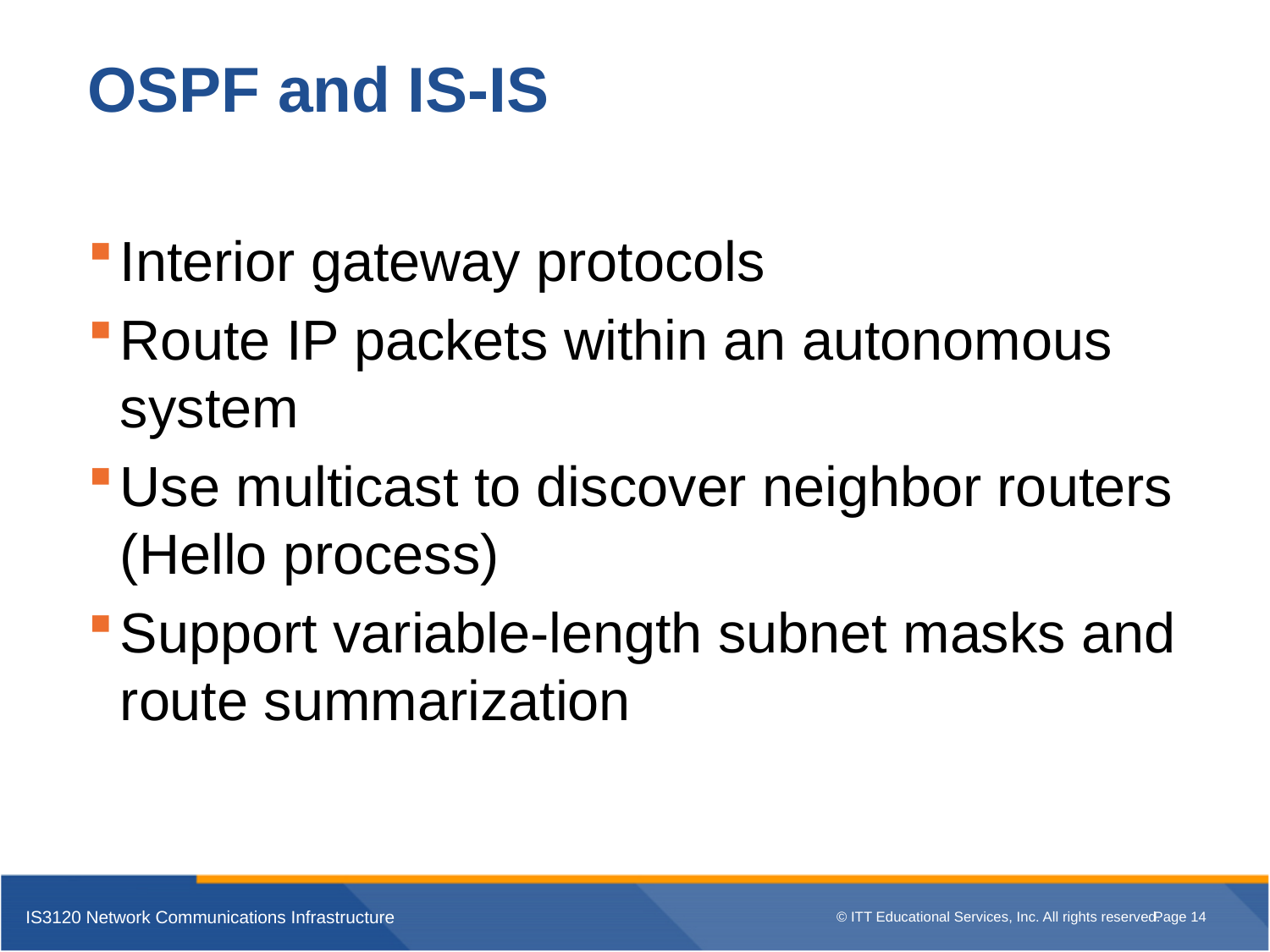

# OSPF and IS-IS
Interior gateway protocols
Route IP packets within an autonomous system
Use multicast to discover neighbor routers (Hello process)
Support variable-length subnet masks and route summarization